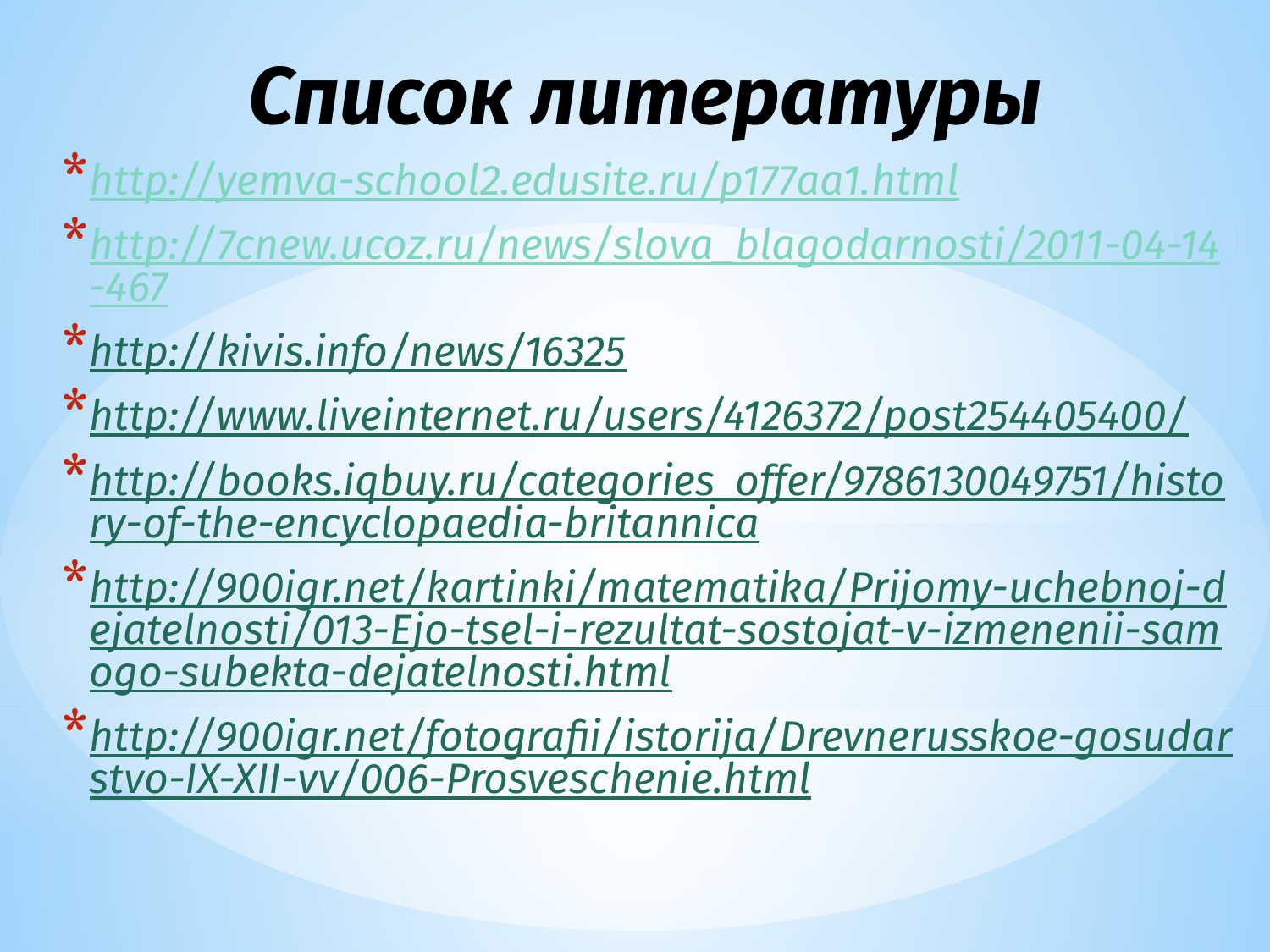

# Список литературы
http://yemva-school2.edusite.ru/p177aa1.html
http://7cnew.ucoz.ru/news/slova_blagodarnosti/2011-04-14-467
http://kivis.info/news/16325
http://www.liveinternet.ru/users/4126372/post254405400/
http://books.iqbuy.ru/categories_offer/9786130049751/history-of-the-encyclopaedia-britannica
http://900igr.net/kartinki/matematika/Prijomy-uchebnoj-dejatelnosti/013-Ejo-tsel-i-rezultat-sostojat-v-izmenenii-samogo-subekta-dejatelnosti.html
http://900igr.net/fotografii/istorija/Drevnerusskoe-gosudarstvo-IX-XII-vv/006-Prosveschenie.html